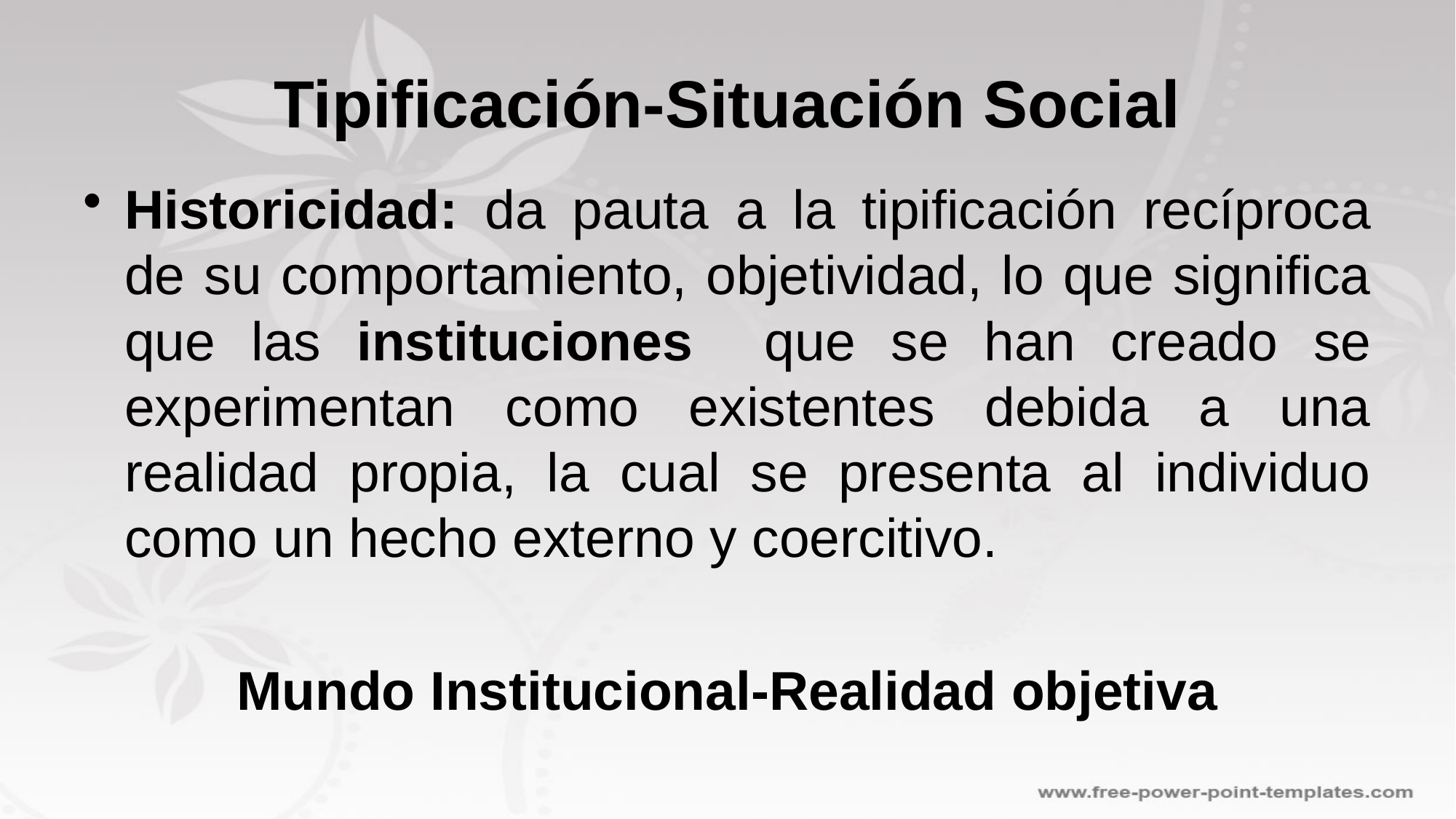

# Tipificación-Situación Social
Historicidad: da pauta a la tipificación recíproca de su comportamiento, objetividad, lo que significa que las instituciones  que se han creado se experimentan como existentes debida a una realidad propia, la cual se presenta al individuo como un hecho externo y coercitivo.

Mundo Institucional-Realidad objetiva